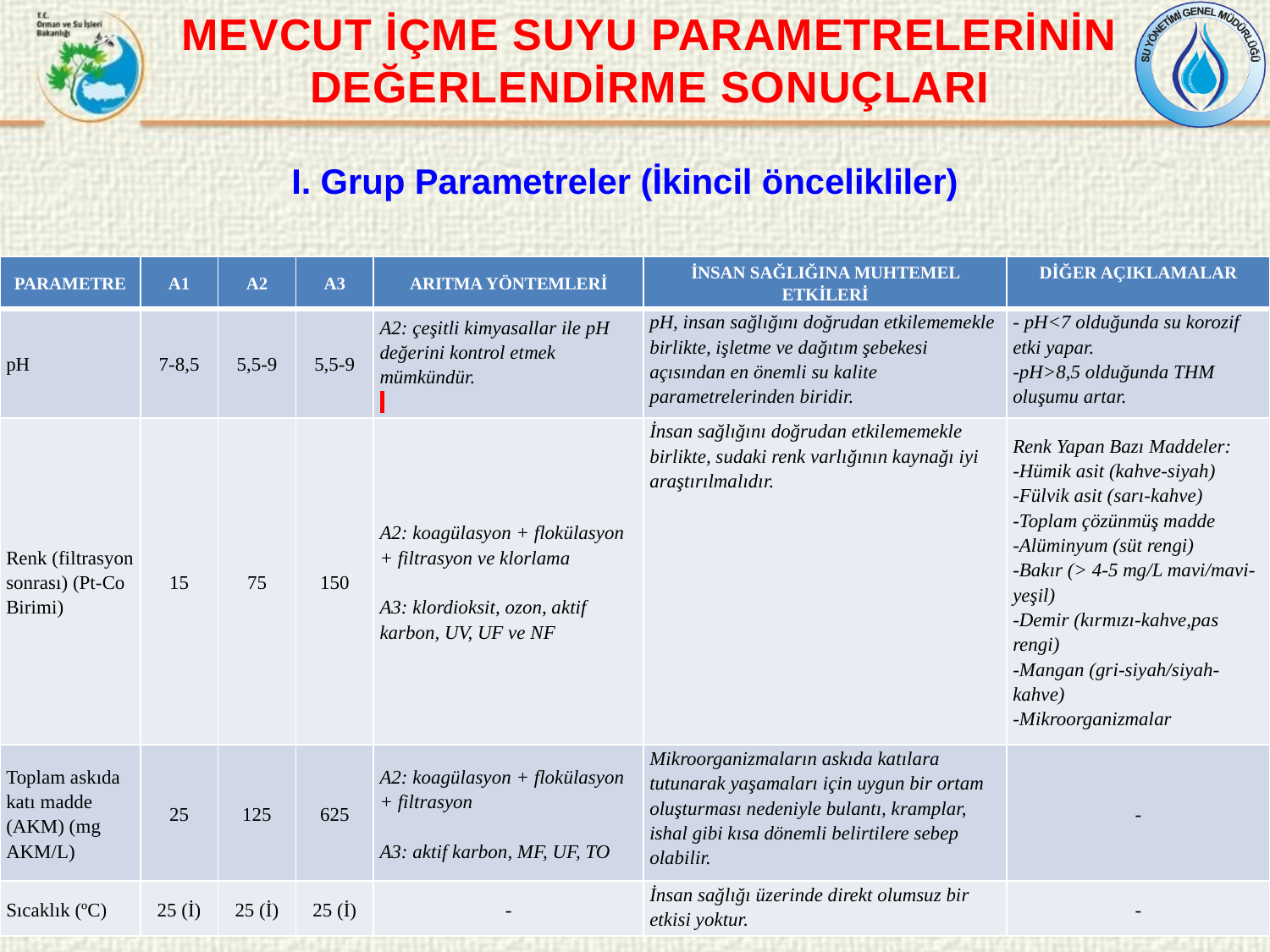

MEVCUT İÇME SUYU PARAMETRELERİNİN DEĞERLENDİRME SONUÇLARI
I. Grup Parametreler (İkincil öncelikliler)

| PARAMETRE | A1 | A2 | A3 | ARITMA YÖNTEMLERİ | İNSAN SAĞLIĞINA MUHTEMEL ETKİLERİ | DİĞER AÇIKLAMALAR |
| --- | --- | --- | --- | --- | --- | --- |
| pH | 7-8,5 | 5,5-9 | 5,5-9 | A2: çeşitli kimyasallar ile pH değerini kontrol etmek mümkündür. | pH, insan sağlığını doğrudan etkilememekle birlikte, işletme ve dağıtım şebekesi açısından en önemli su kalite parametrelerinden biridir. | - pH<7 olduğunda su korozif etki yapar. -pH>8,5 olduğunda THM oluşumu artar. |
| Renk (filtrasyon sonrası) (Pt-Co Birimi) | 15 | 75 | 150 | A2: koagülasyon + flokülasyon + filtrasyon ve klorlama   A3: klordioksit, ozon, aktif karbon, UV, UF ve NF | İnsan sağlığını doğrudan etkilememekle birlikte, sudaki renk varlığının kaynağı iyi araştırılmalıdır. | Renk Yapan Bazı Maddeler: -Hümik asit (kahve-siyah) -Fülvik asit (sarı-kahve) -Toplam çözünmüş madde -Alüminyum (süt rengi) -Bakır (> 4-5 mg/L mavi/mavi-yeşil) -Demir (kırmızı-kahve,pas rengi) -Mangan (gri-siyah/siyah-kahve) -Mikroorganizmalar |
| Toplam askıda katı madde (AKM) (mg AKM/L) | 25 | 125 | 625 | A2: koagülasyon + flokülasyon + filtrasyon   A3: aktif karbon, MF, UF, TO | Mikroorganizmaların askıda katılara tutunarak yaşamaları için uygun bir ortam oluşturması nedeniyle bulantı, kramplar, ishal gibi kısa dönemli belirtilere sebep olabilir. | - |
| Sıcaklık (ºC) | 25 (İ) | 25 (İ) | 25 (İ) | - | İnsan sağlığı üzerinde direkt olumsuz bir etkisi yoktur. | - |